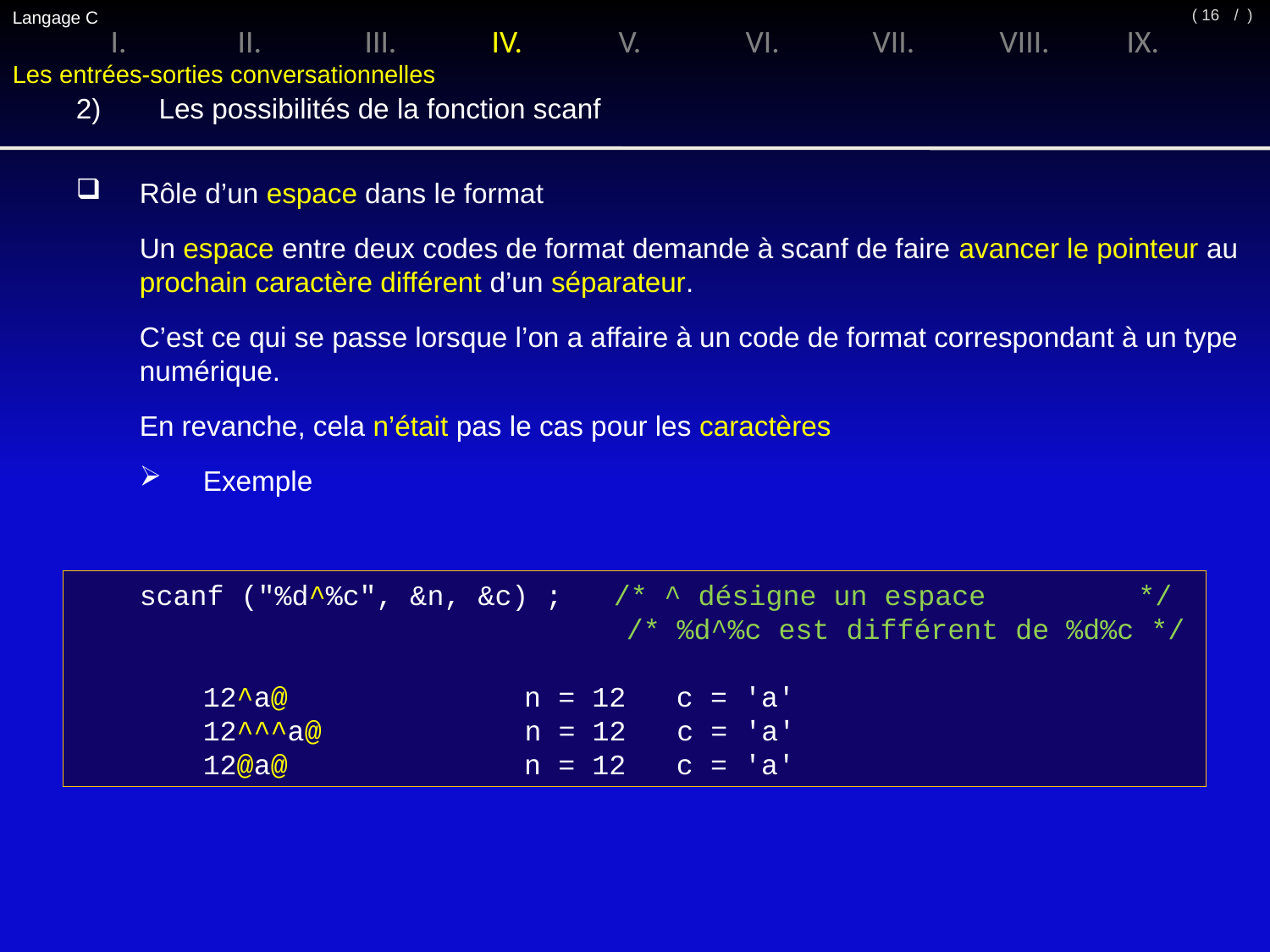

Langage C
/  )
( 16
I.	II.	III.	IV.	V.	VI.	VII.	VIII.	IX.
Les entrées-sorties conversationnelles
2)	 Les possibilités de la fonction scanf
Rôle d’un espace dans le format
	Un espace entre deux codes de format demande à scanf de faire avancer le pointeur au prochain caractère différent d’un séparateur.
	C’est ce qui se passe lorsque l’on a affaire à un code de format correspondant à un type numérique.
	En revanche, cela n’était pas le cas pour les caractères
Exemple
scanf ("%d^%c", &n, &c) ;   /* ^ désigne un espace         */
                         /* %d^%c est différent de %d%c */

12^a@              n = 12   c = 'a'
12^^^a@            n = 12   c = 'a'
12@a@              n = 12   c = 'a'